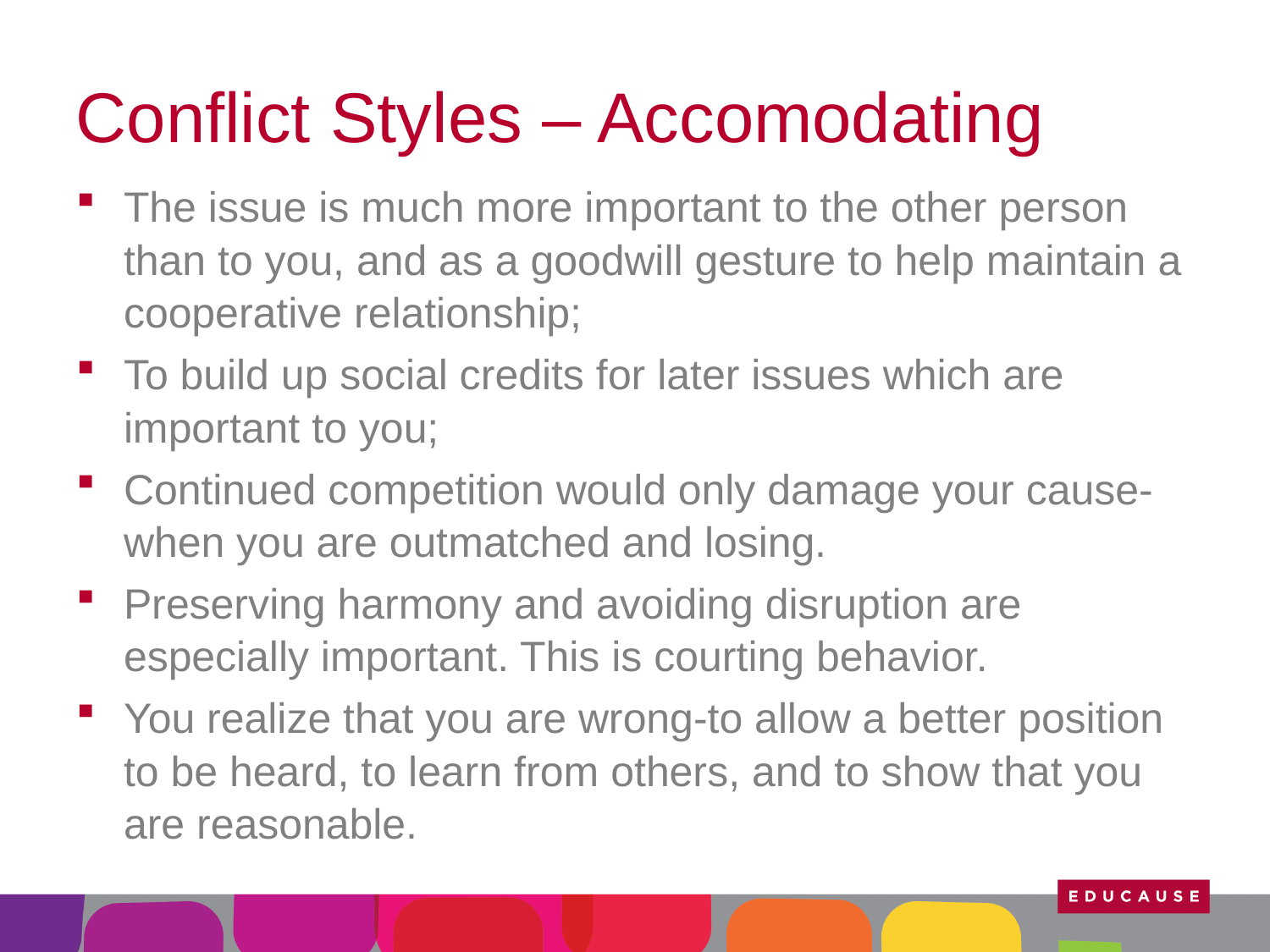

# Conflict Styles – Accomodating
The issue is much more important to the other person than to you, and as a goodwill gesture to help maintain a cooperative relationship;
To build up social credits for later issues which are important to you;
Continued competition would only damage your cause-when you are outmatched and losing.
Preserving harmony and avoiding disruption are especially important. This is courting behavior.
You realize that you are wrong-to allow a better position to be heard, to learn from others, and to show that you are reasonable.